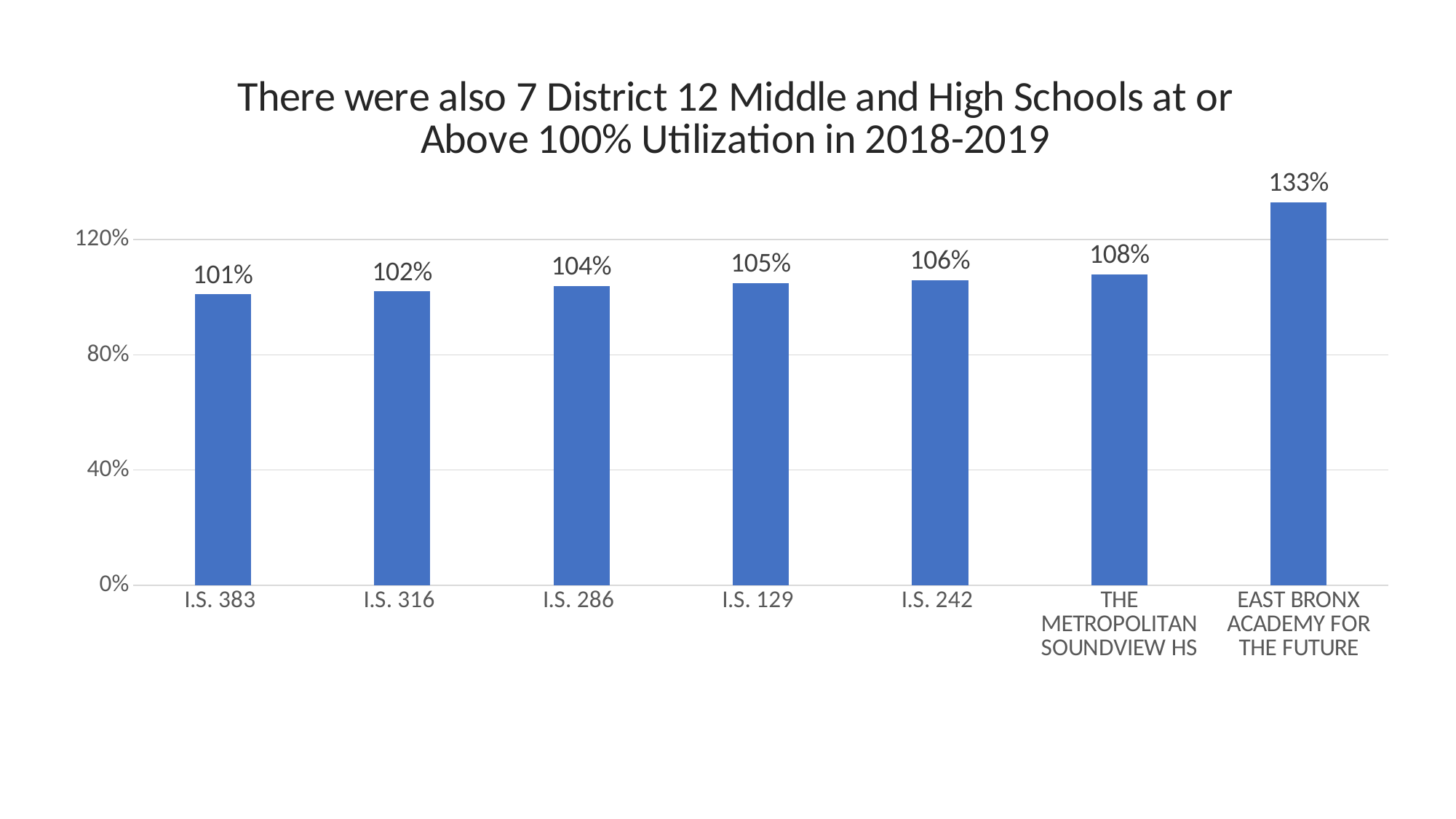

### Chart: There were also 7 District 12 Middle and High Schools at or Above 100% Utilization in 2018-2019

| Category | Utilization |
|---|---|
| I.S. 383  | 1.01 |
| I.S. 316  | 1.02 |
| I.S. 286  | 1.04 |
| I.S. 129  | 1.05 |
| I.S. 242  | 1.06 |
| THE METROPOLITAN SOUNDVIEW HS | 1.08 |
| EAST BRONX ACADEMY FOR THE FUTURE | 1.33 |